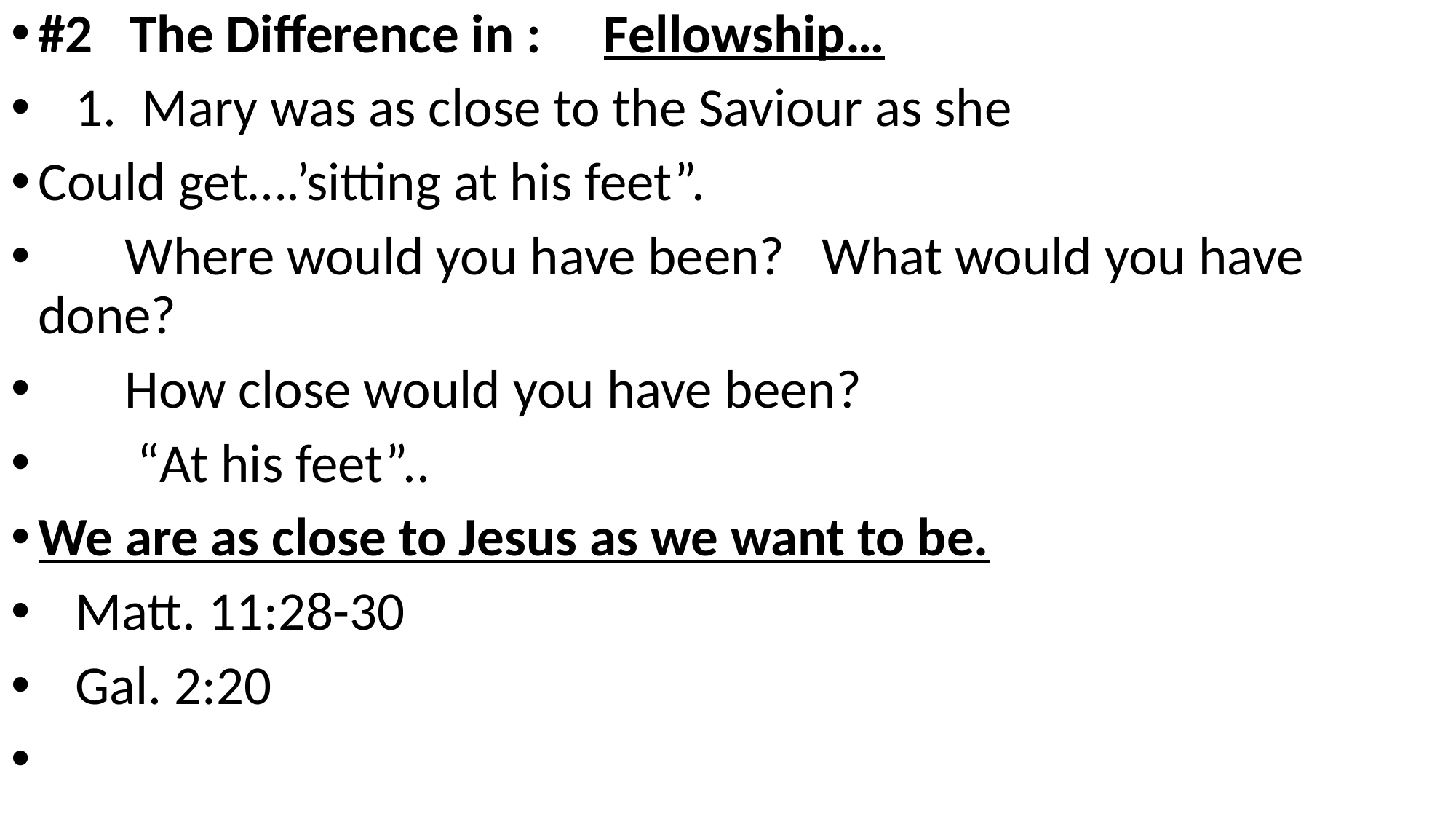

#2   The Difference in :     Fellowship…
   1.  Mary was as close to the Saviour as she
Could get….’sitting at his feet”.
       Where would you have been?   What would you have done?
       How close would you have been?
        “At his feet”..
We are as close to Jesus as we want to be.
   Matt. 11:28-30
   Gal. 2:20